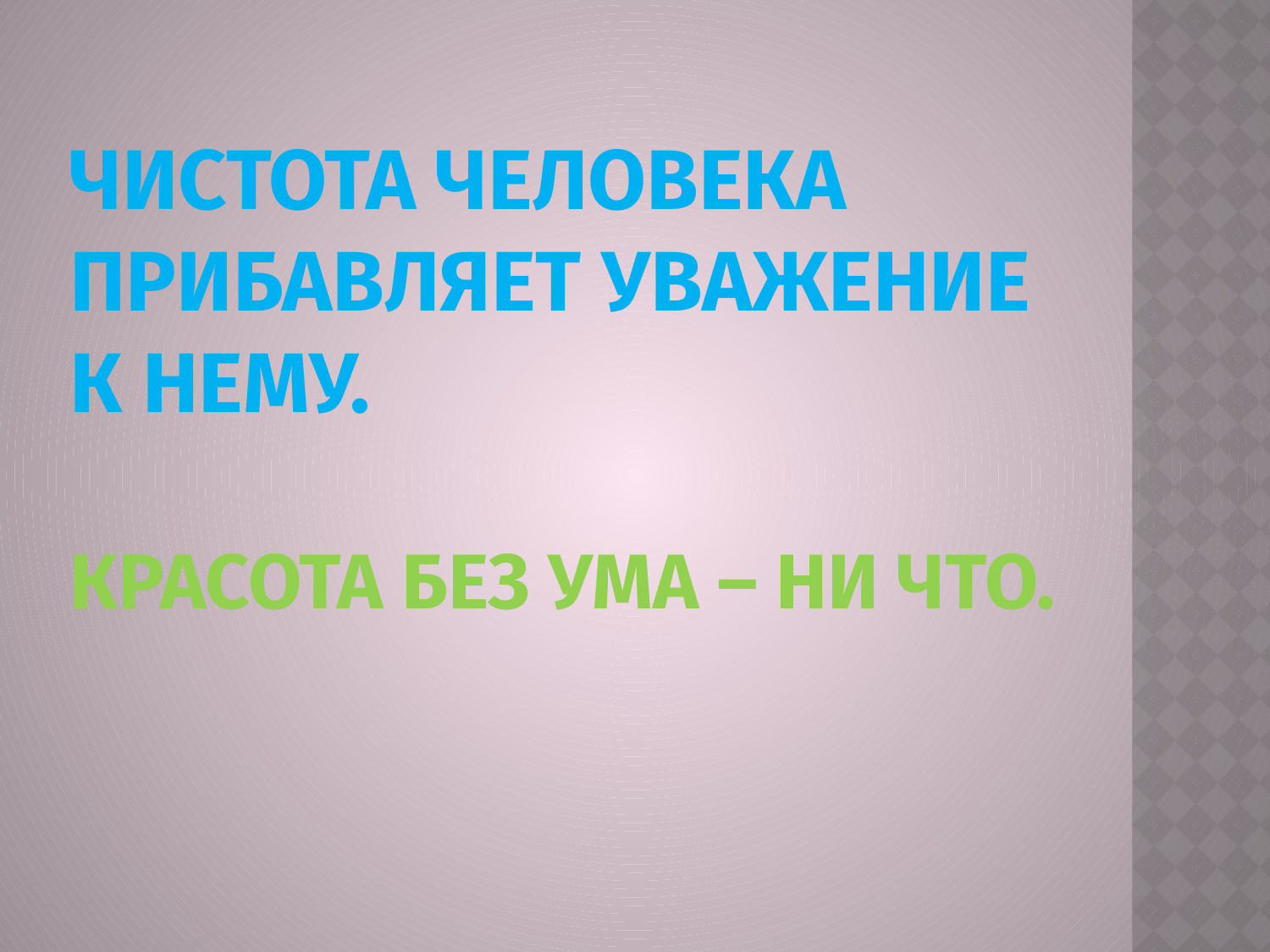

# Чистота человека прибавляет уважение к нему. Красота без ума – ни что.